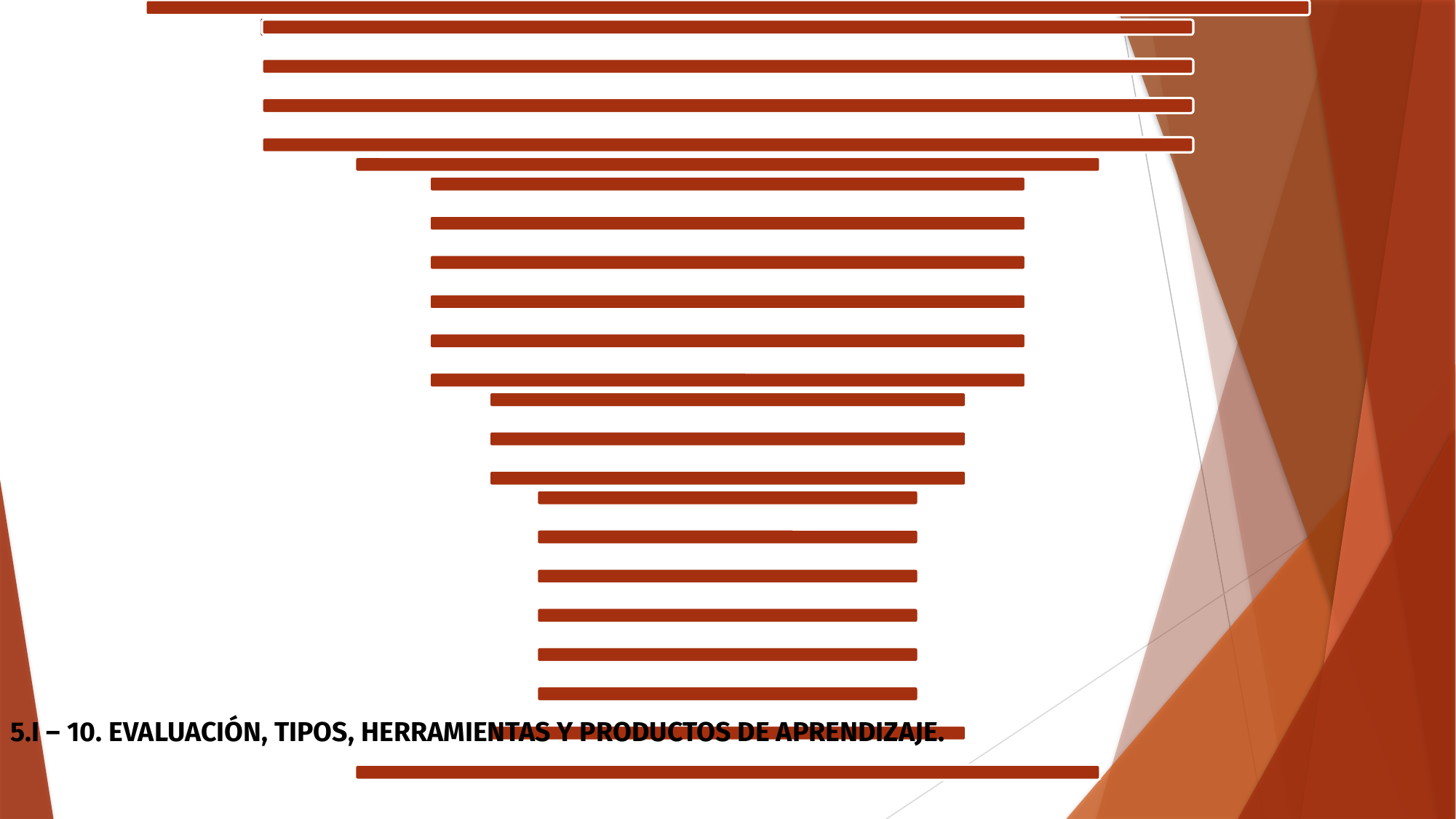

5.I – 10. EVALUACIÓN, TIPOS, HERRAMIENTAS Y PRODUCTOS DE APRENDIZAJE.